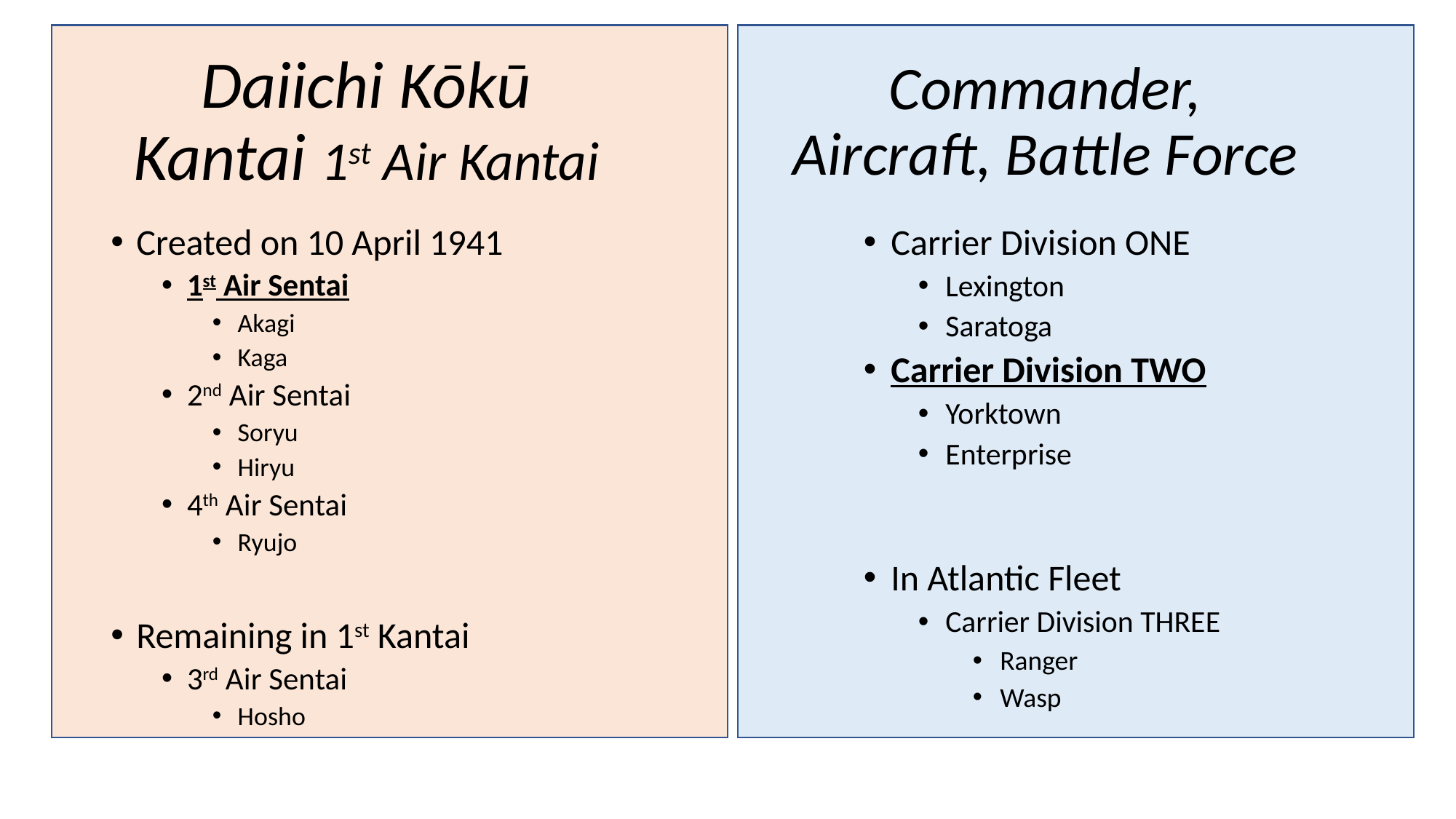

Commander, Aircraft, Battle Force
# Daiichi Kōkū Kantai 1st Air Kantai
Created on 10 April 1941
1st Air Sentai
Akagi
Kaga
2nd Air Sentai
Soryu
Hiryu
4th Air Sentai
Ryujo

Remaining in 1st Kantai
3rd Air Sentai
Hosho
Carrier Division ONE
Lexington
Saratoga
Carrier Division TWO
Yorktown
Enterprise

In Atlantic Fleet
Carrier Division THREE
Ranger
Wasp